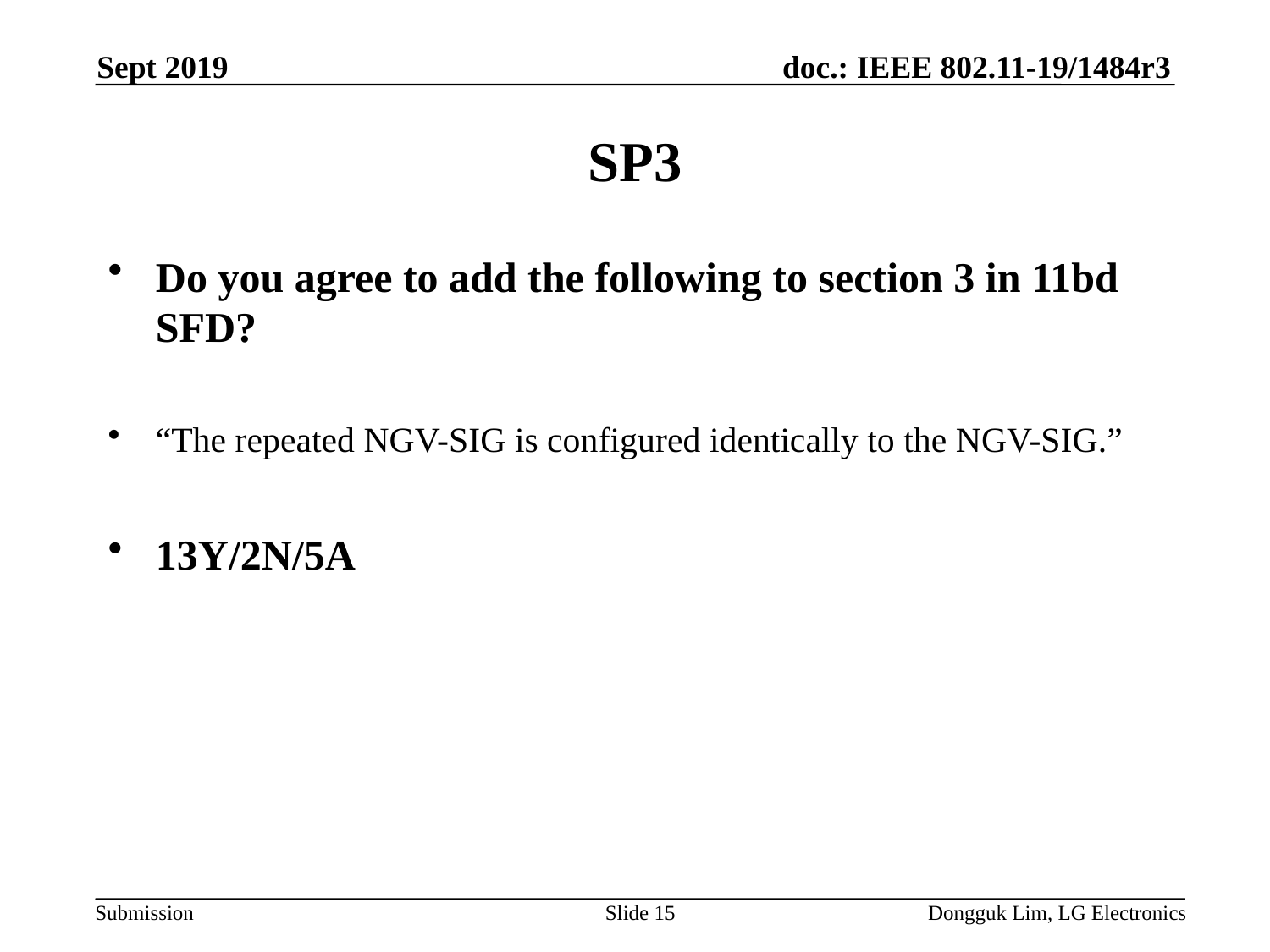

Sept 2019
# SP3
Do you agree to add the following to section 3 in 11bd SFD?

“The repeated NGV-SIG is configured identically to the NGV-SIG.”

13Y/2N/5A
Slide 15
Dongguk Lim, LG Electronics